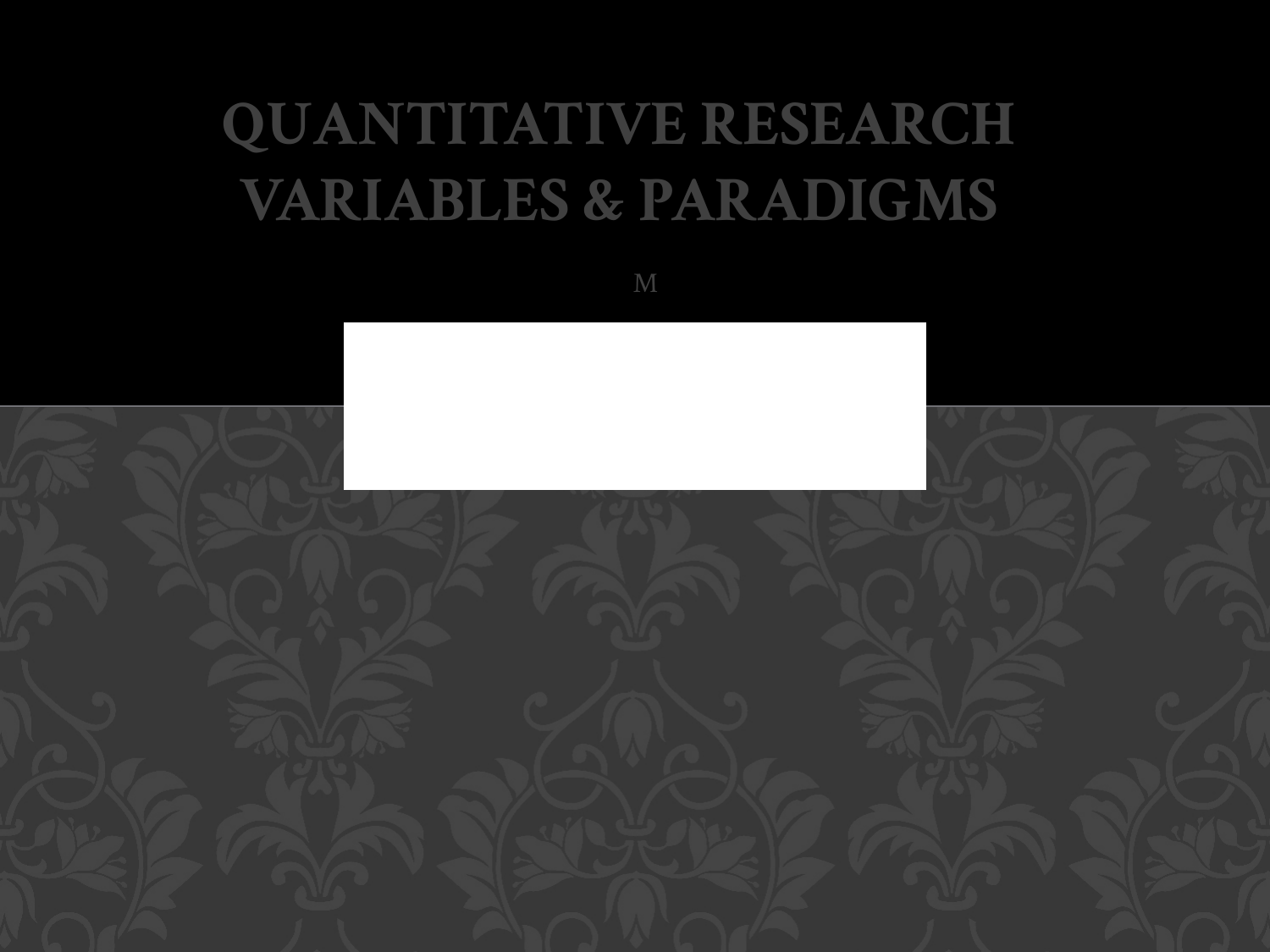

# Quantitative Research Variables & Paradigms
M